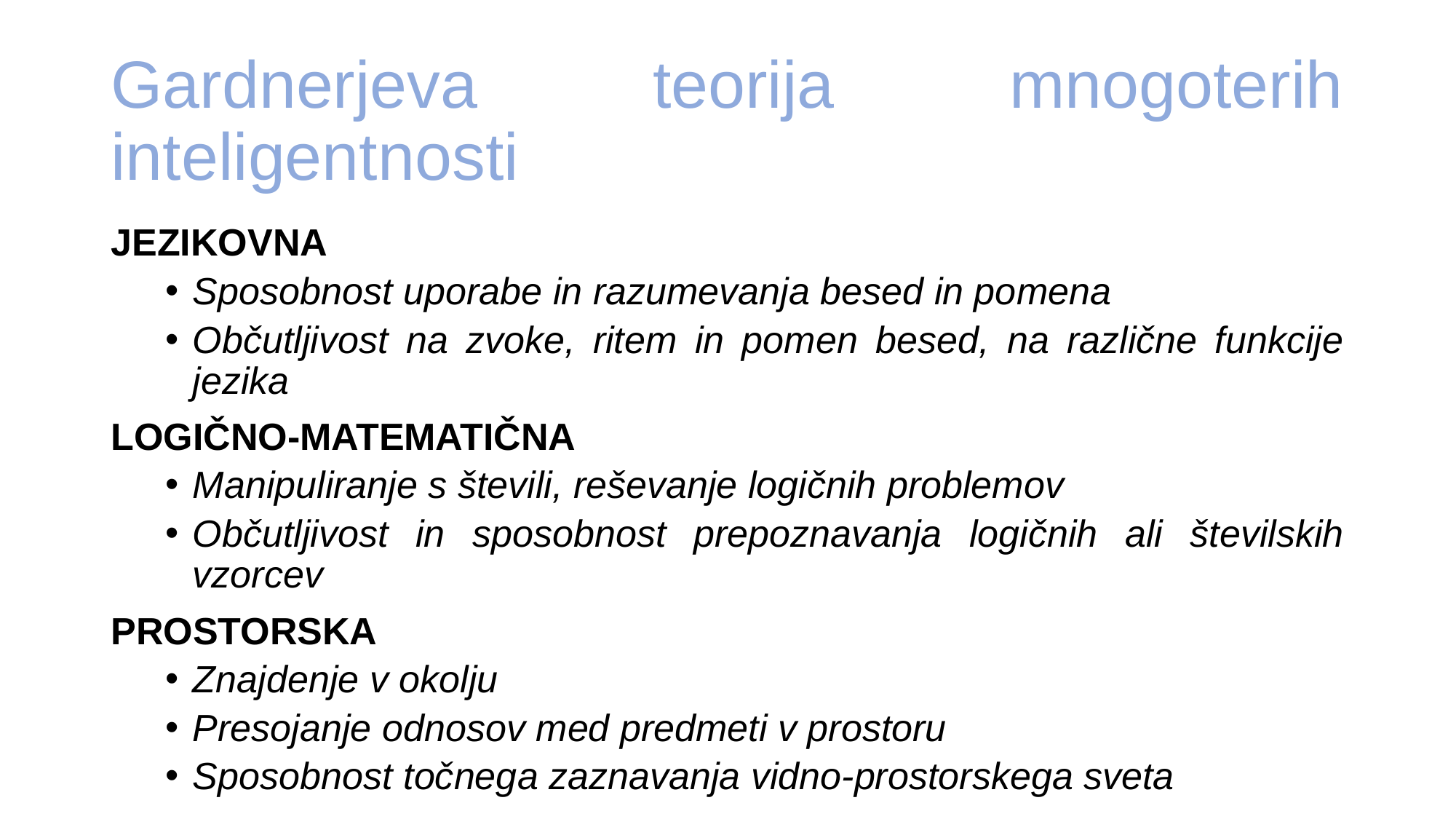

# Gardnerjeva teorija mnogoterih inteligentnosti
JEZIKOVNA
Sposobnost uporabe in razumevanja besed in pomena
Občutljivost na zvoke, ritem in pomen besed, na različne funkcije jezika
LOGIČNO-MATEMATIČNA
Manipuliranje s števili, reševanje logičnih problemov
Občutljivost in sposobnost prepoznavanja logičnih ali številskih vzorcev
PROSTORSKA
Znajdenje v okolju
Presojanje odnosov med predmeti v prostoru
Sposobnost točnega zaznavanja vidno-prostorskega sveta